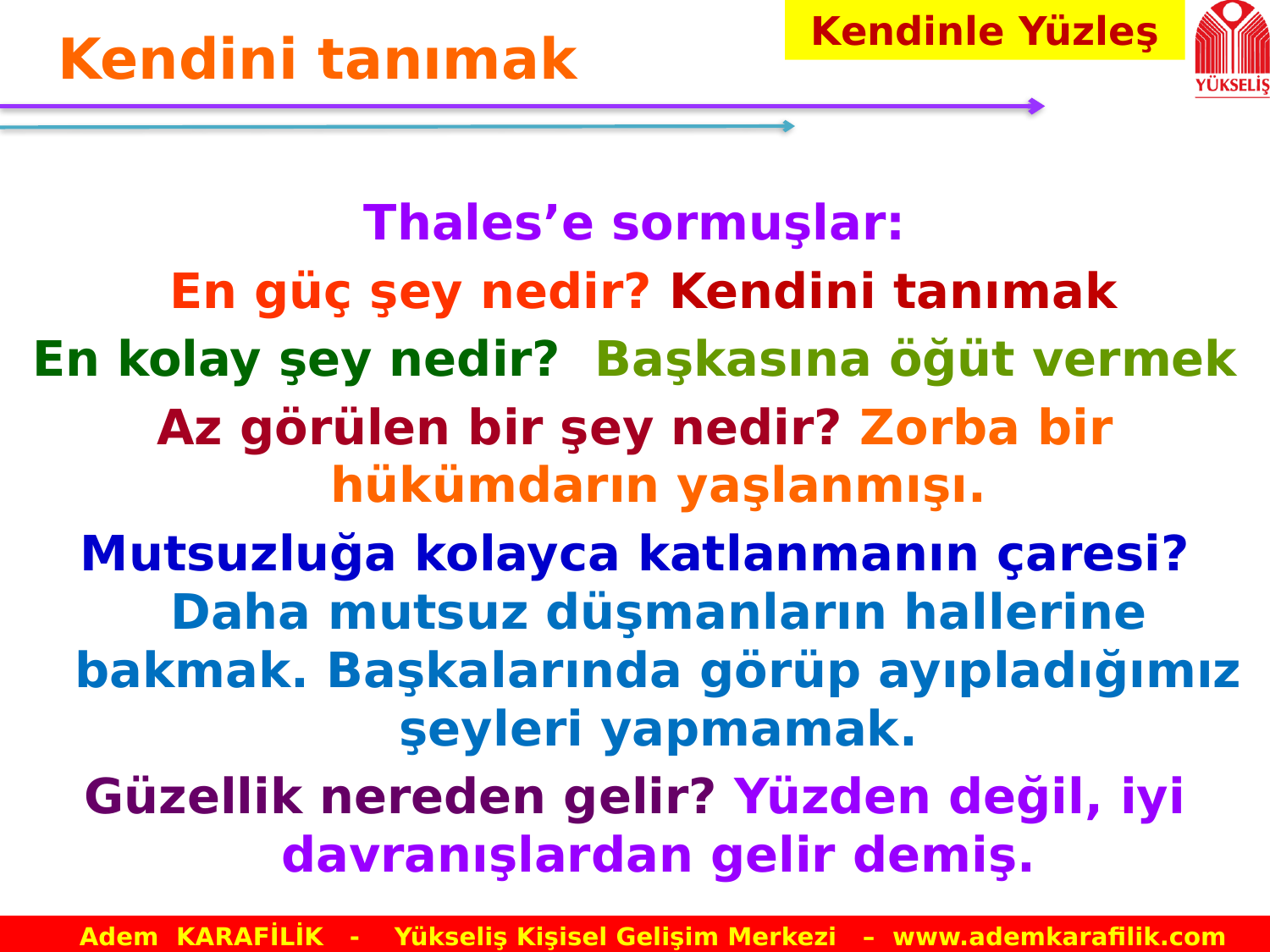

Kendinle Yüzleş
# Kendini tanımak

Thales’e sormuşlar:
 En güç şey nedir? Kendini tanımak
En kolay şey nedir?  Başkasına öğüt vermek
Az görülen bir şey nedir? Zorba bir hükümdarın yaşlanmışı.
Mutsuzluğa kolayca katlanmanın çaresi? Daha mutsuz düşmanların hallerine bakmak. Başkalarında görüp ayıpladığımız şeyleri yapmamak.
Güzellik nereden gelir? Yüzden değil, iyi davranışlardan gelir demiş.